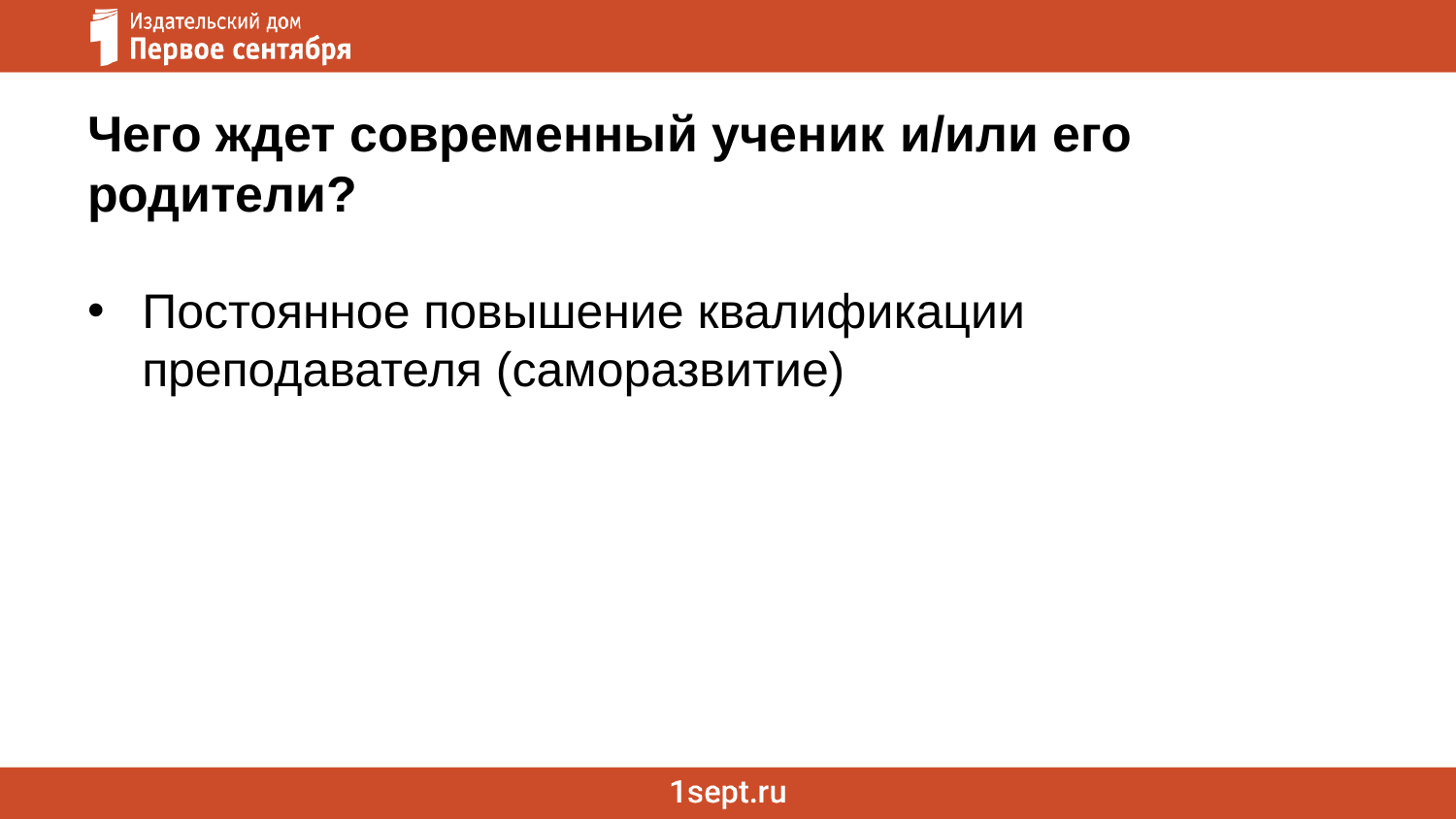

# Чего ждет современный ученик и/или его родители?
Постоянное повышение квалификации преподавателя (саморазвитие)